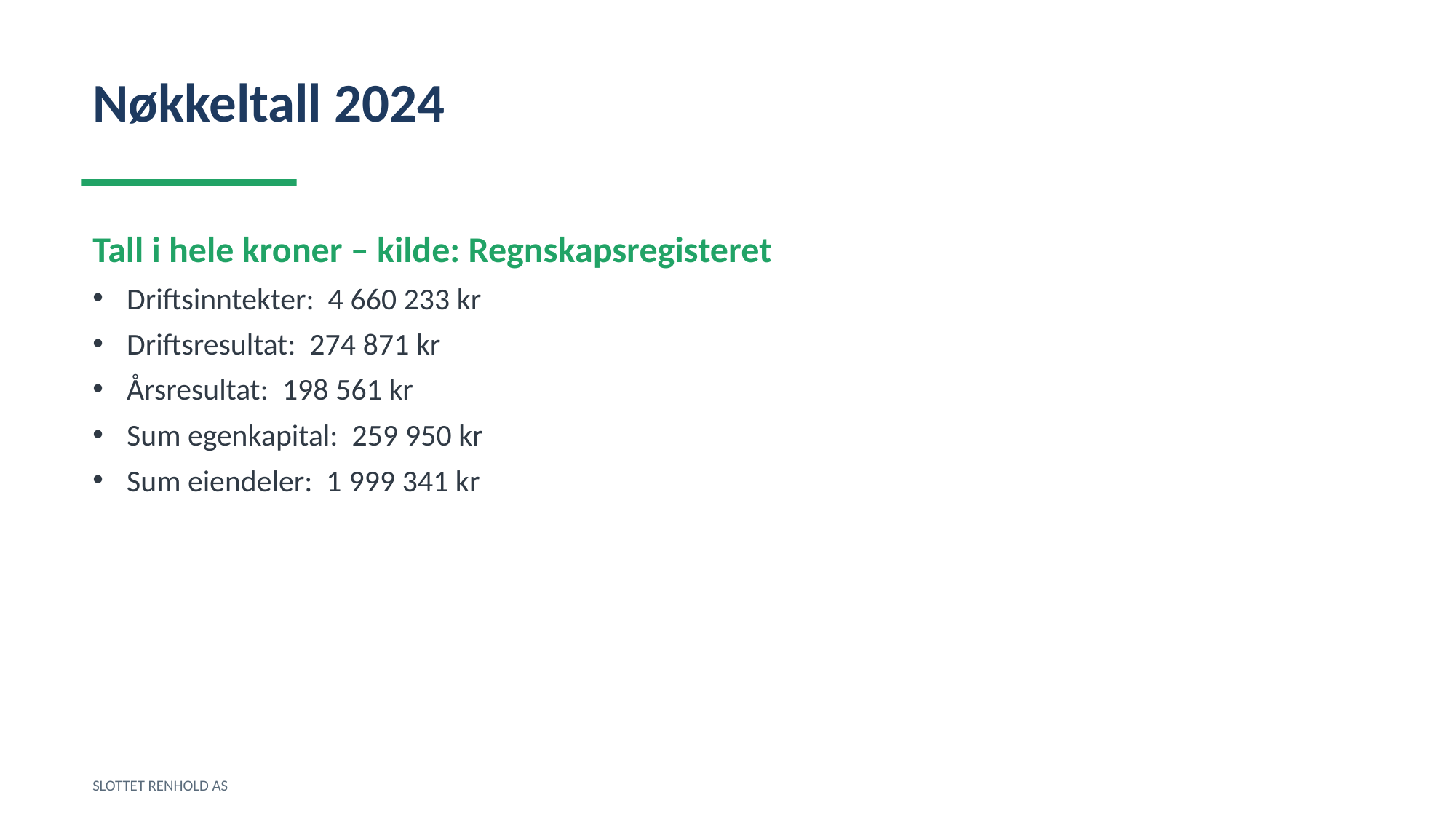

Nøkkeltall 2024

Tall i hele kroner – kilde: Regnskapsregisteret
Driftsinntekter:  4 660 233 kr
Driftsresultat:  274 871 kr
Årsresultat:  198 561 kr
Sum egenkapital:  259 950 kr
Sum eiendeler:  1 999 341 kr
SLOTTET RENHOLD AS